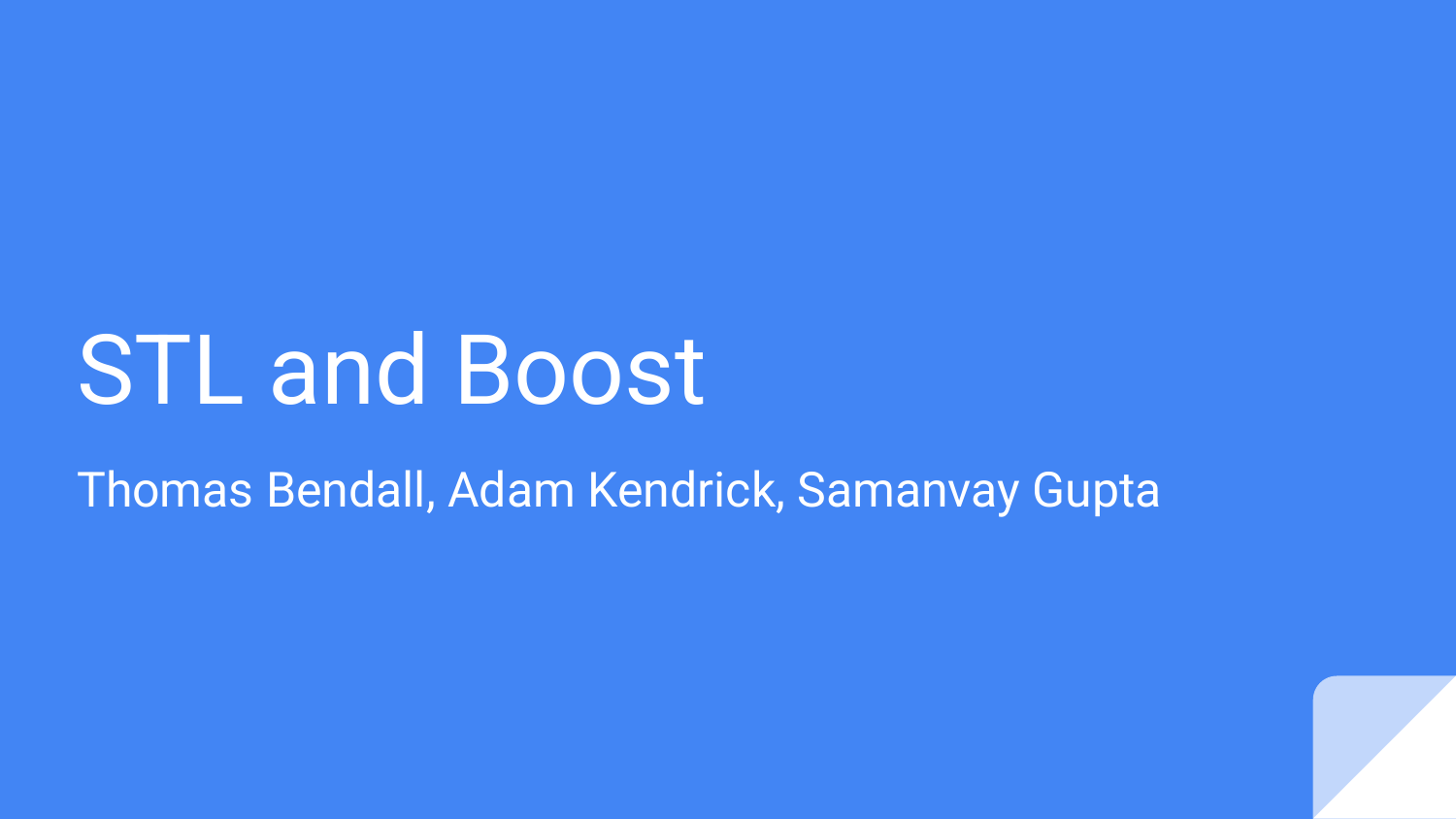

# STL and Boost
Thomas Bendall, Adam Kendrick, Samanvay Gupta